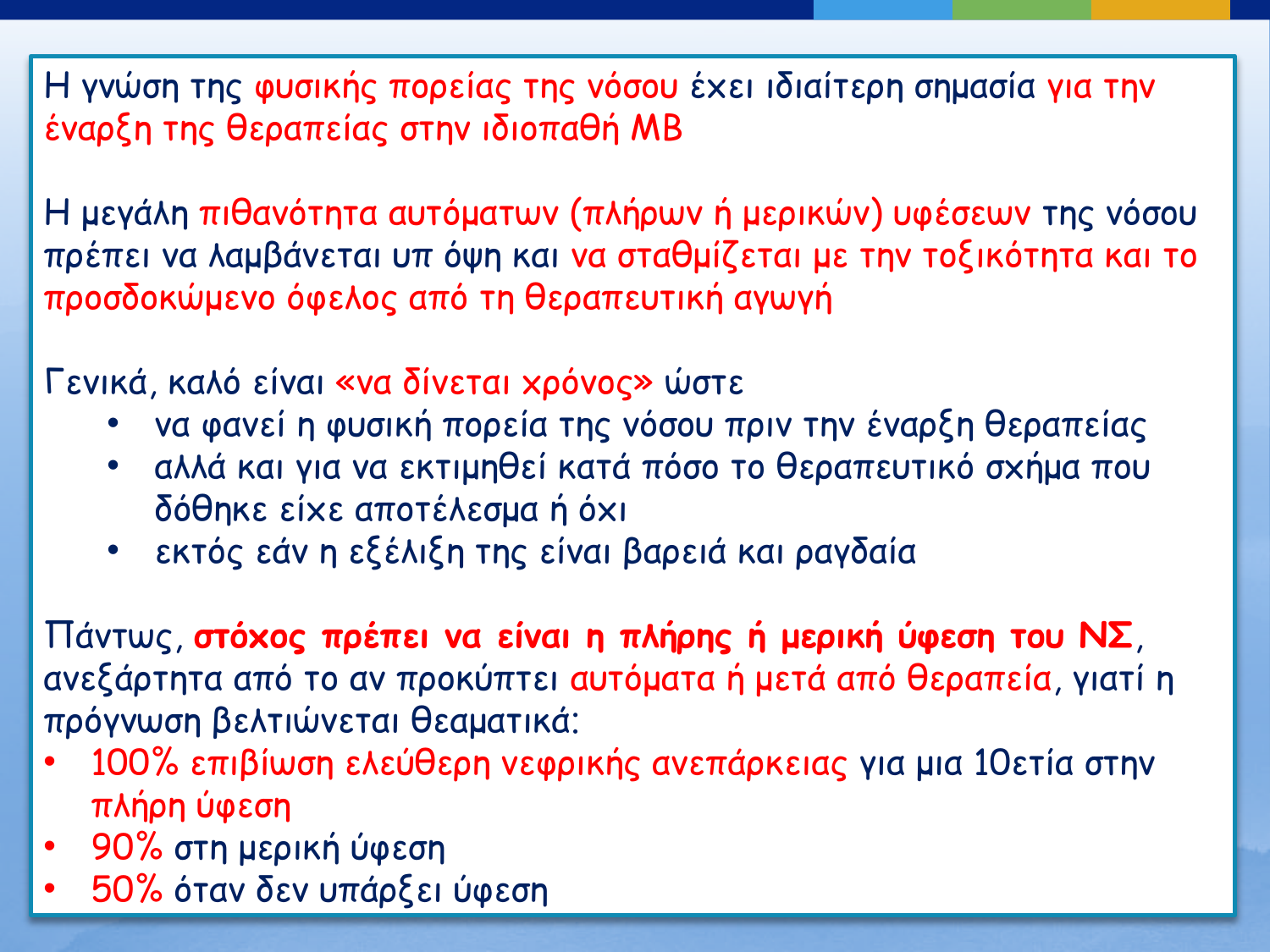

Η γνώση της φυσικής πορείας της νόσου έχει ιδιαίτερη σημασία για την έναρξη της θεραπείας στην ιδιοπαθή ΜΒ

Η μεγάλη πιθανότητα αυτόματων (πλήρων ή μερικών) υφέσεων της νόσου πρέπει να λαμβάνεται υπ όψη και να σταθμίζεται με την τοξικότητα και το προσδοκώμενο όφελος από τη θεραπευτική αγωγή

Γενικά, καλό είναι «να δίνεται χρόνος» ώστε
να φανεί η φυσική πορεία της νόσου πριν την έναρξη θεραπείας
αλλά και για να εκτιμηθεί κατά πόσο το θεραπευτικό σχήμα που δόθηκε είχε αποτέλεσμα ή όχι
εκτός εάν η εξέλιξη της είναι βαρειά και ραγδαία

Πάντως, στόχος πρέπει να είναι η πλήρης ή μερική ύφεση του ΝΣ,  ανεξάρτητα από το αν προκύπτει αυτόματα ή μετά από θεραπεία, γιατί η πρόγνωση βελτιώνεται θεαματικά:
100% επιβίωση ελεύθερη νεφρικής ανεπάρκειας για μια 10ετία στην πλήρη ύφεση
90% στη μερική ύφεση
50% όταν δεν υπάρξει ύφεση